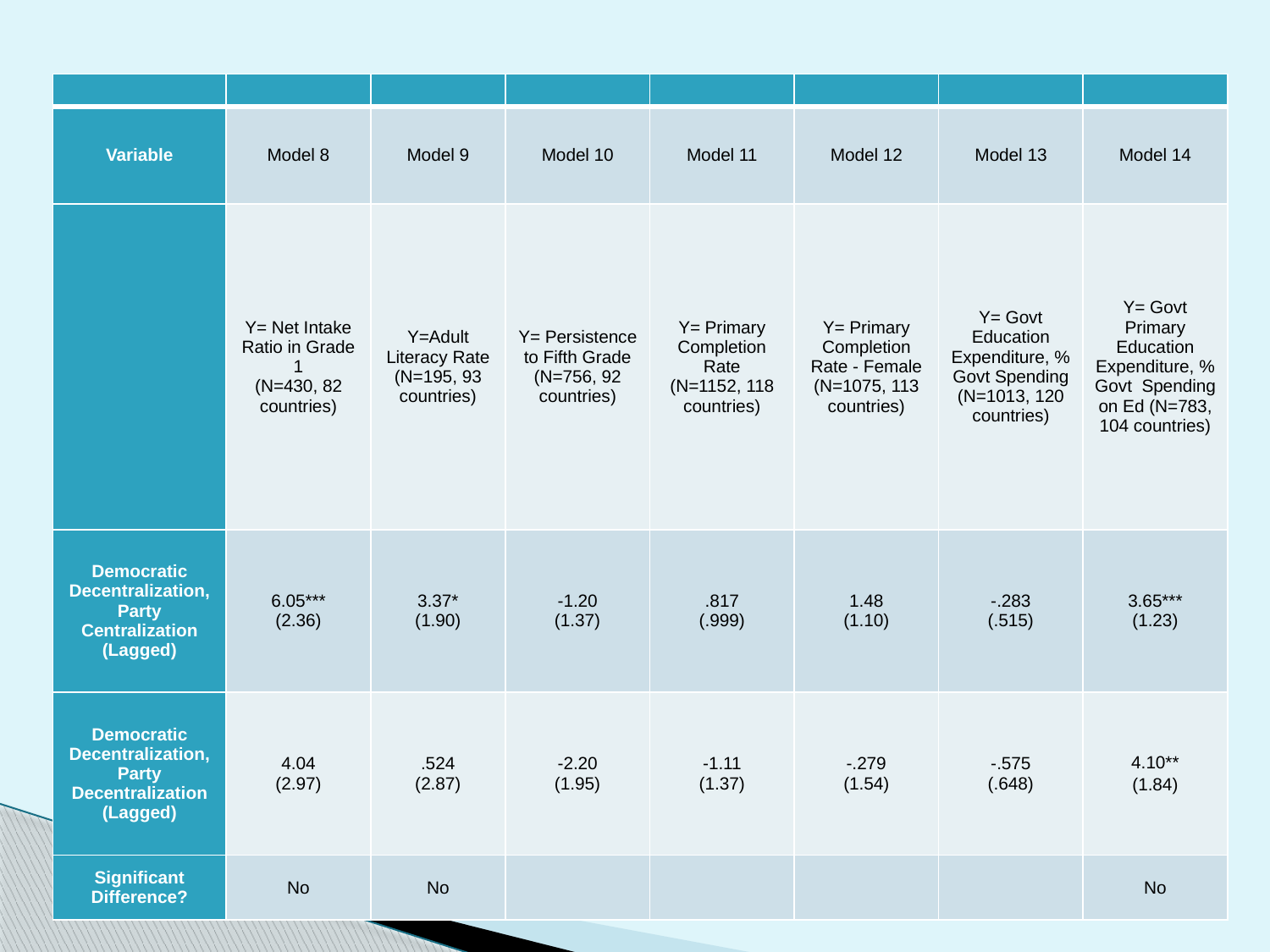

# Highlighted results for education models (2)
|  |  |  |  |  |  |  |  |
| --- | --- | --- | --- | --- | --- | --- | --- |
| Variable | Model 8 | Model 9 | Model 10 | Model 11 | Model 12 | Model 13 | Model 14 |
|  | Y= Net Intake Ratio in Grade 1 (N=430, 82 countries) | Y=Adult Literacy Rate (N=195, 93 countries) | Y= Persistence to Fifth Grade (N=756, 92 countries) | Y= Primary Completion Rate (N=1152, 118 countries) | Y= Primary Completion Rate - Female (N=1075, 113 countries) | Y= Govt Education Expenditure, % Govt Spending (N=1013, 120 countries) | Y= Govt Primary Education Expenditure, % Govt Spending on Ed (N=783, 104 countries) |
| Democratic Decentralization, Party Centralization (Lagged) | 6.05\*\*\* (2.36) | 3.37\* (1.90) | -1.20 (1.37) | .817 (.999) | 1.48 (1.10) | -.283 (.515) | 3.65\*\*\* (1.23) |
| Democratic Decentralization, Party Decentralization (Lagged) | 4.04 (2.97) | .524 (2.87) | -2.20 (1.95) | -1.11 (1.37) | -.279 (1.54) | -.575 (.648) | 4.10\*\* (1.84) |
| Significant Difference? | No | No |  |  |  |  | No |